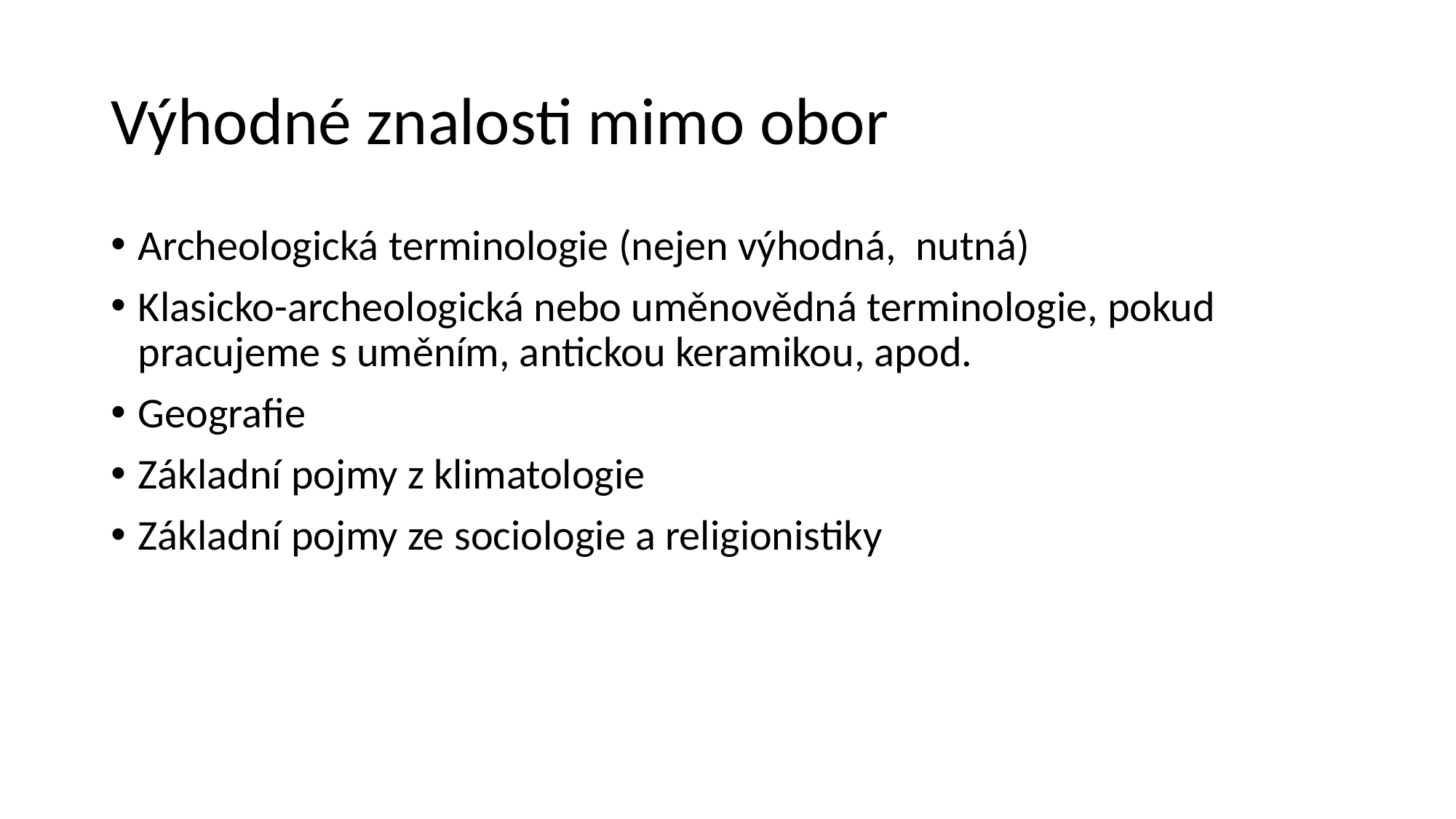

# Výhodné znalosti mimo obor
Archeologická terminologie (nejen výhodná,  nutná)
Klasicko-archeologická nebo uměnovědná terminologie, pokud pracujeme s uměním, antickou keramikou, apod.
Geografie
Základní pojmy z klimatologie
Základní pojmy ze sociologie a religionistiky